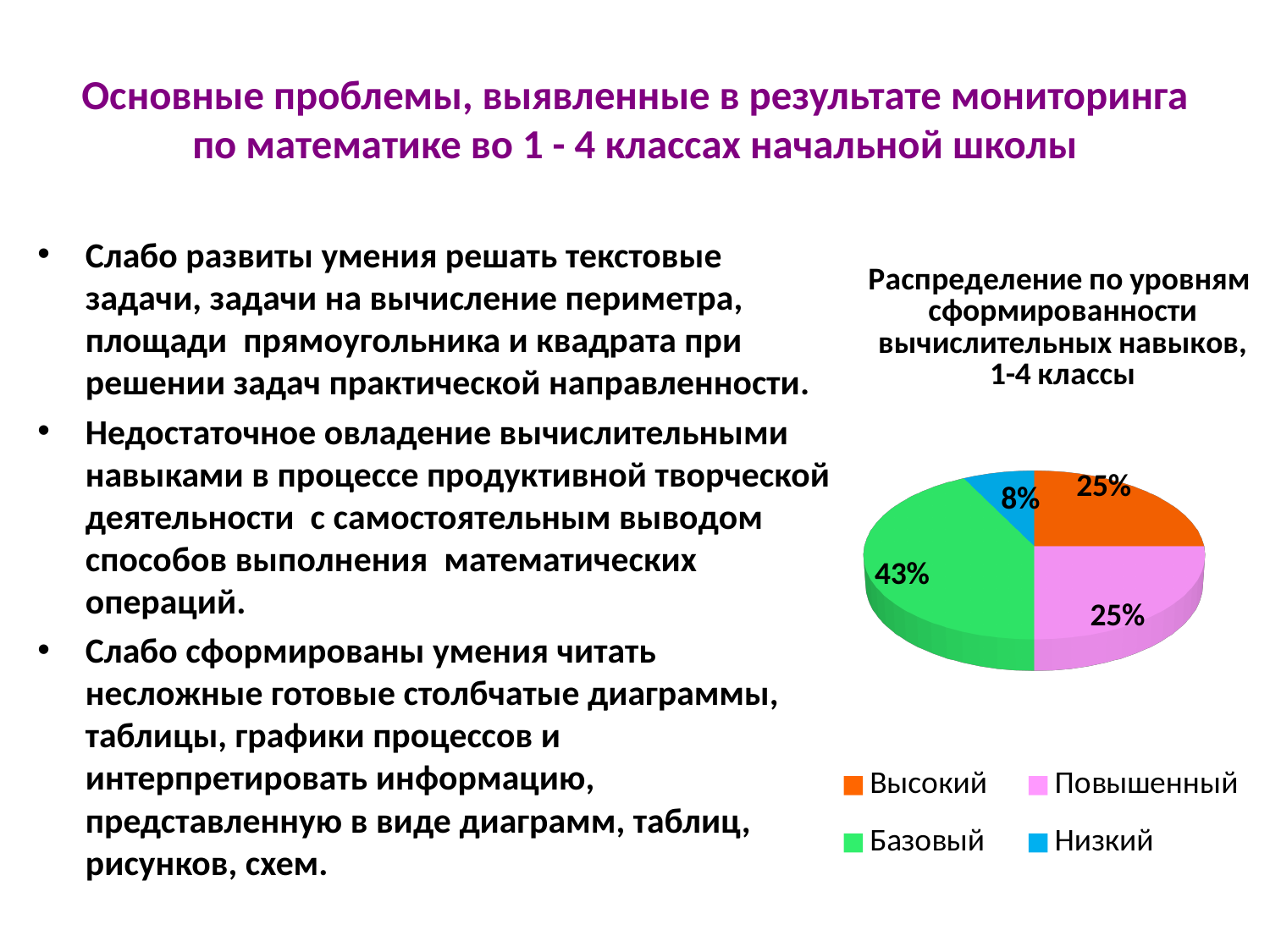

# Основные проблемы, выявленные в результате мониторинга по математике во 1 - 4 классах начальной школы
Слабо развиты умения решать текстовые задачи, задачи на вычисление периметра, площади  прямоугольника и квадрата при решении задач практической направленности.
Недостаточное овладение вычислительными навыками в процессе продуктивной творческой деятельности  с самостоятельным выводом способов выполнения  математических операций.
Слабо сформированы умения читать несложные готовые столбчатые диаграммы, таблицы, графики процессов и интерпретировать информацию, представленную в виде диаграмм, таблиц, рисунков, схем.

[unsupported chart]